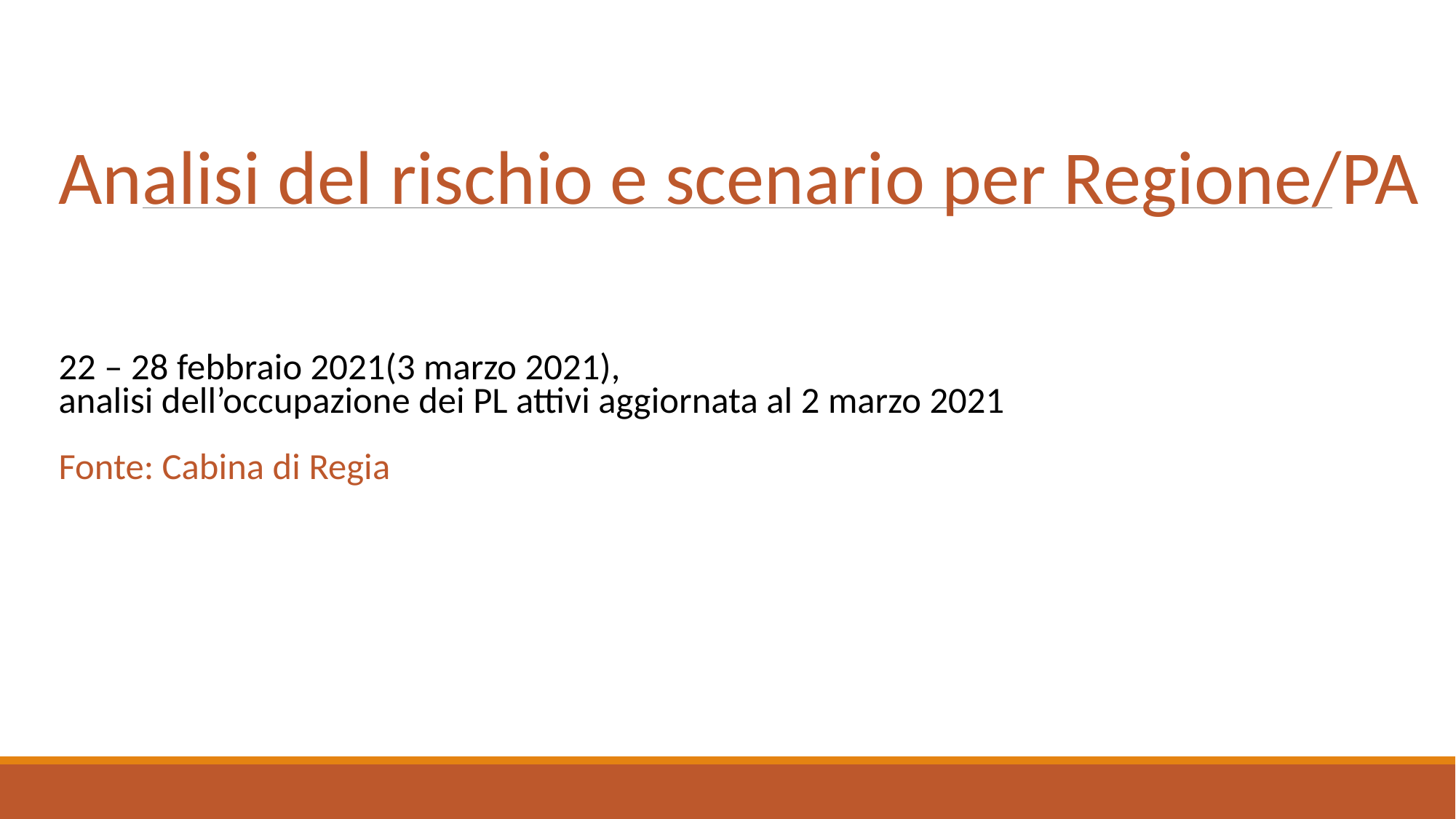

Analisi del rischio e scenario per Regione/PA

22 – 28 febbraio 2021(3 marzo 2021),
analisi dell’occupazione dei PL attivi aggiornata al 2 marzo 2021

Fonte: Cabina di Regia